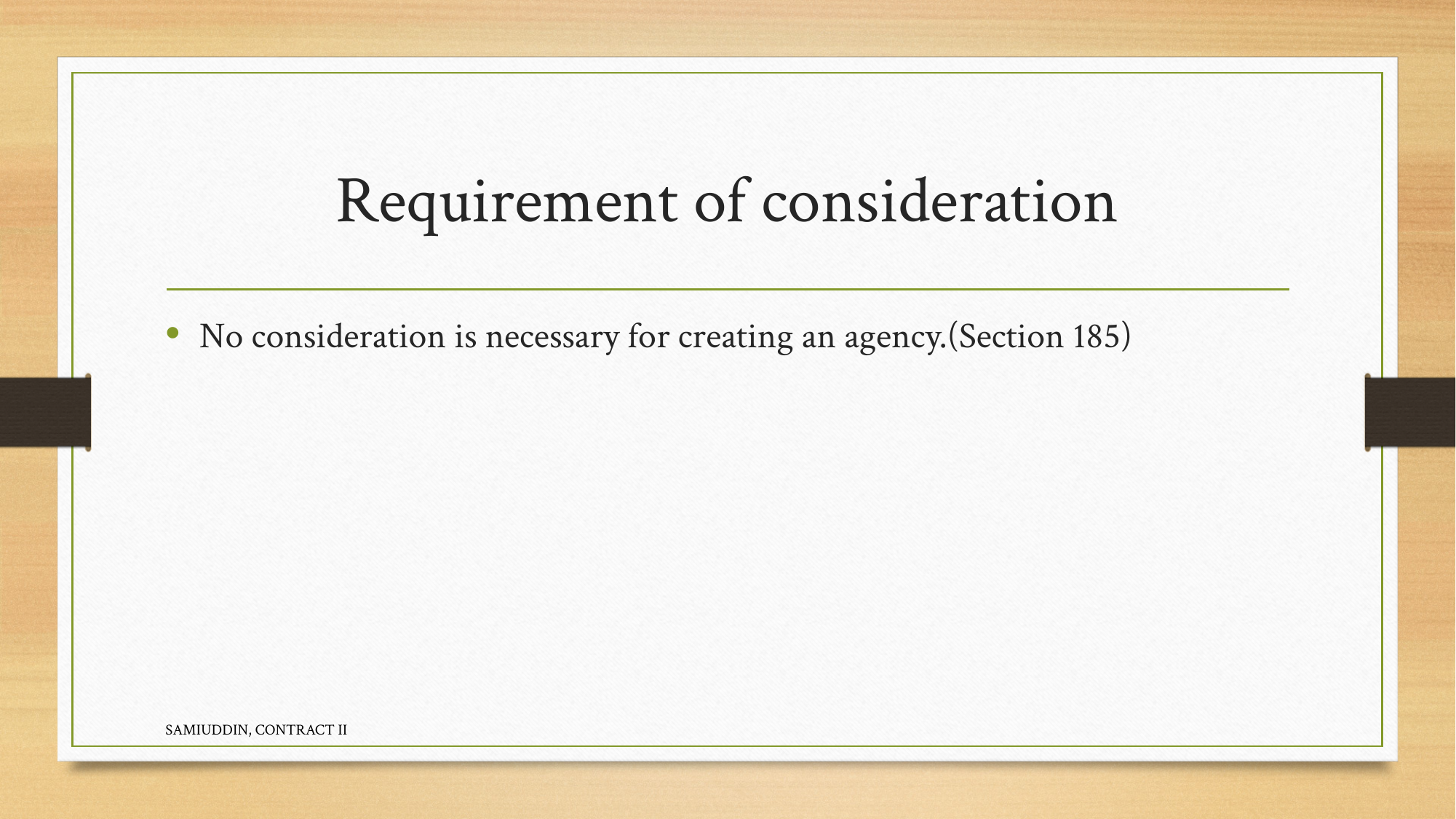

# Requirement of consideration
No consideration is necessary for creating an agency.(Section 185)
SAMIUDDIN, CONTRACT II